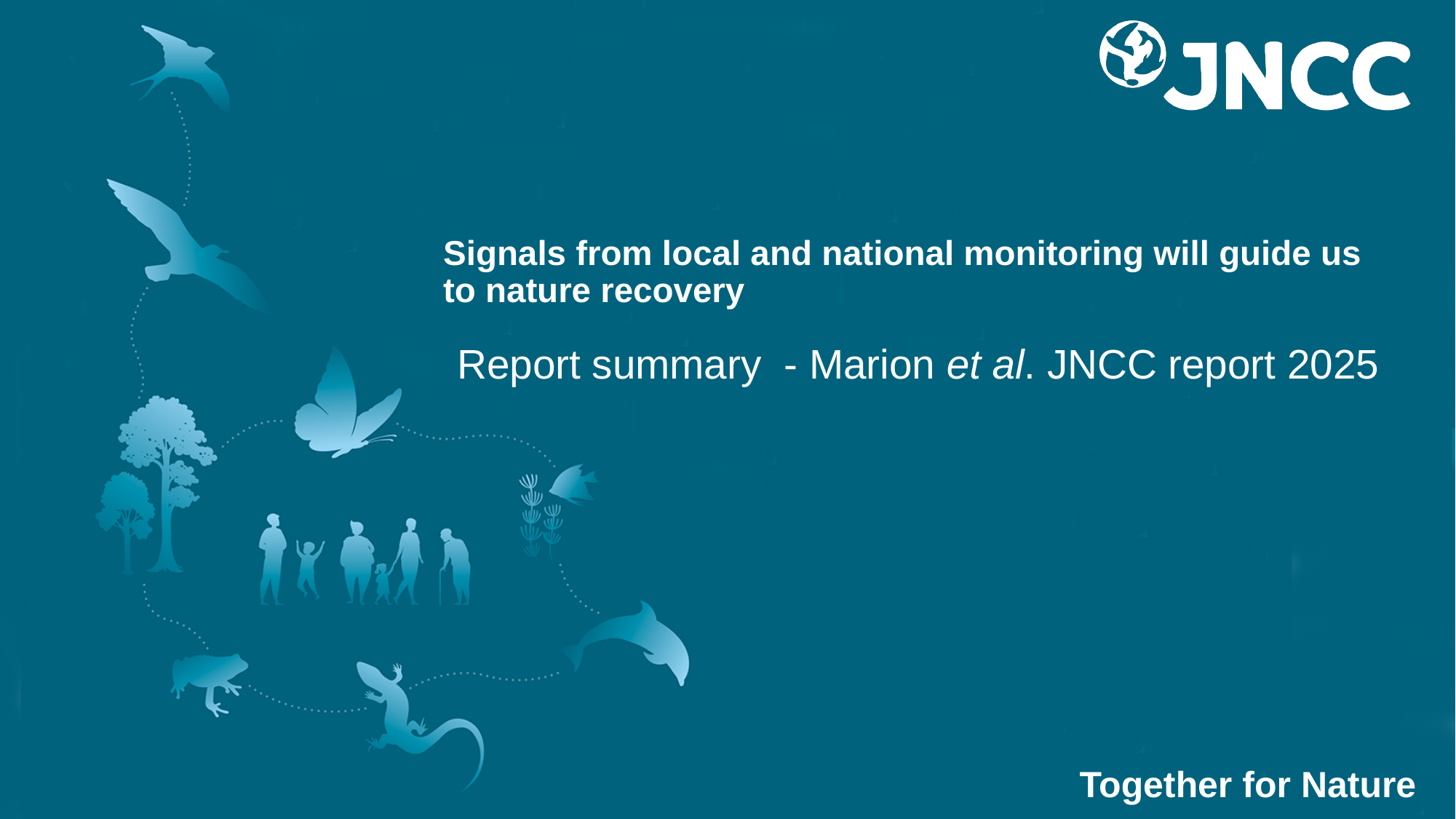

# Signals from local and national monitoring will guide us to nature recovery
Report summary  - Marion et al. JNCC report 2025